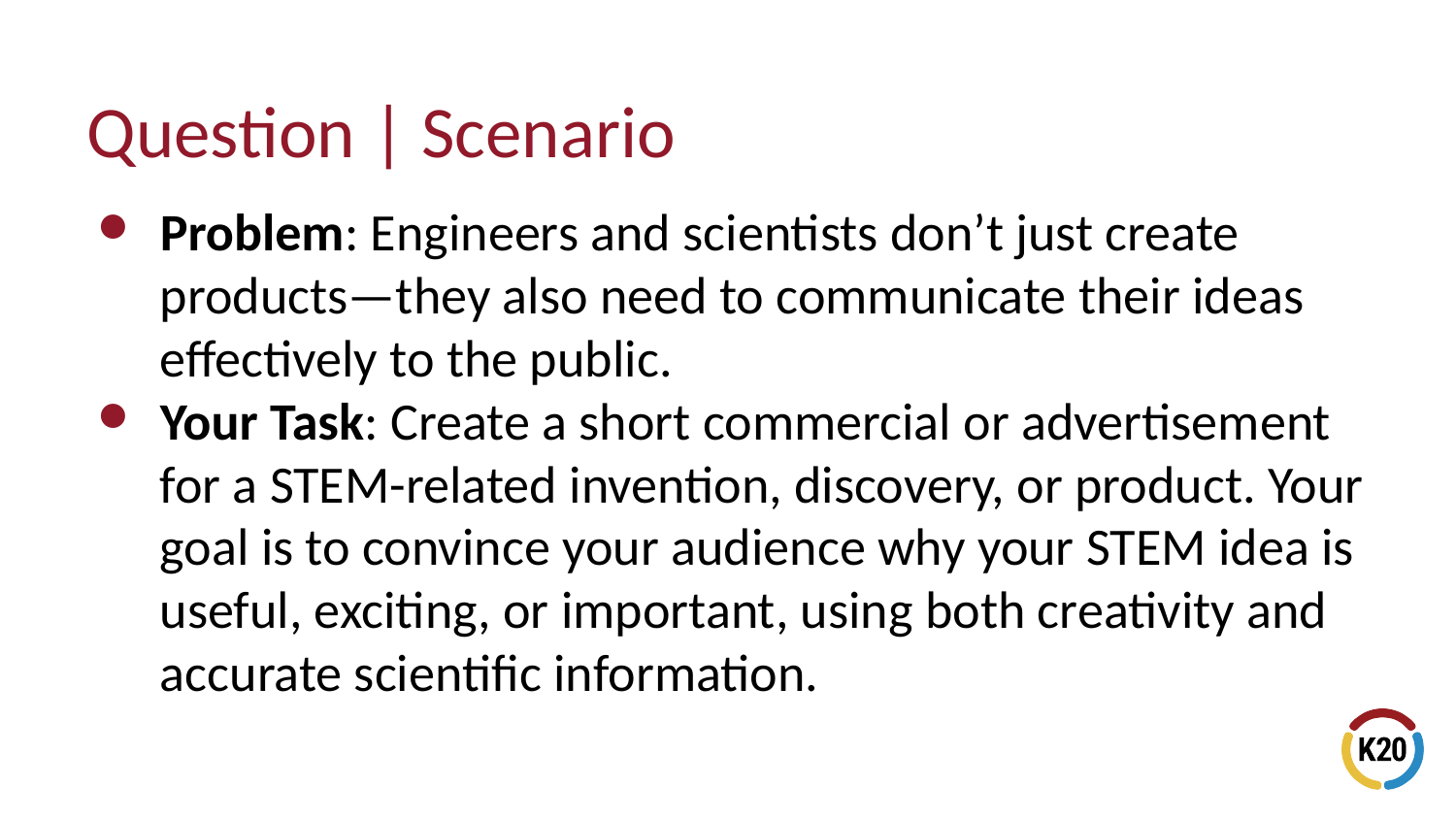

# Question | Scenario
Problem: Engineers and scientists don’t just create products—they also need to communicate their ideas effectively to the public.
Your Task: Create a short commercial or advertisement for a STEM-related invention, discovery, or product. Your goal is to convince your audience why your STEM idea is useful, exciting, or important, using both creativity and accurate scientific information.